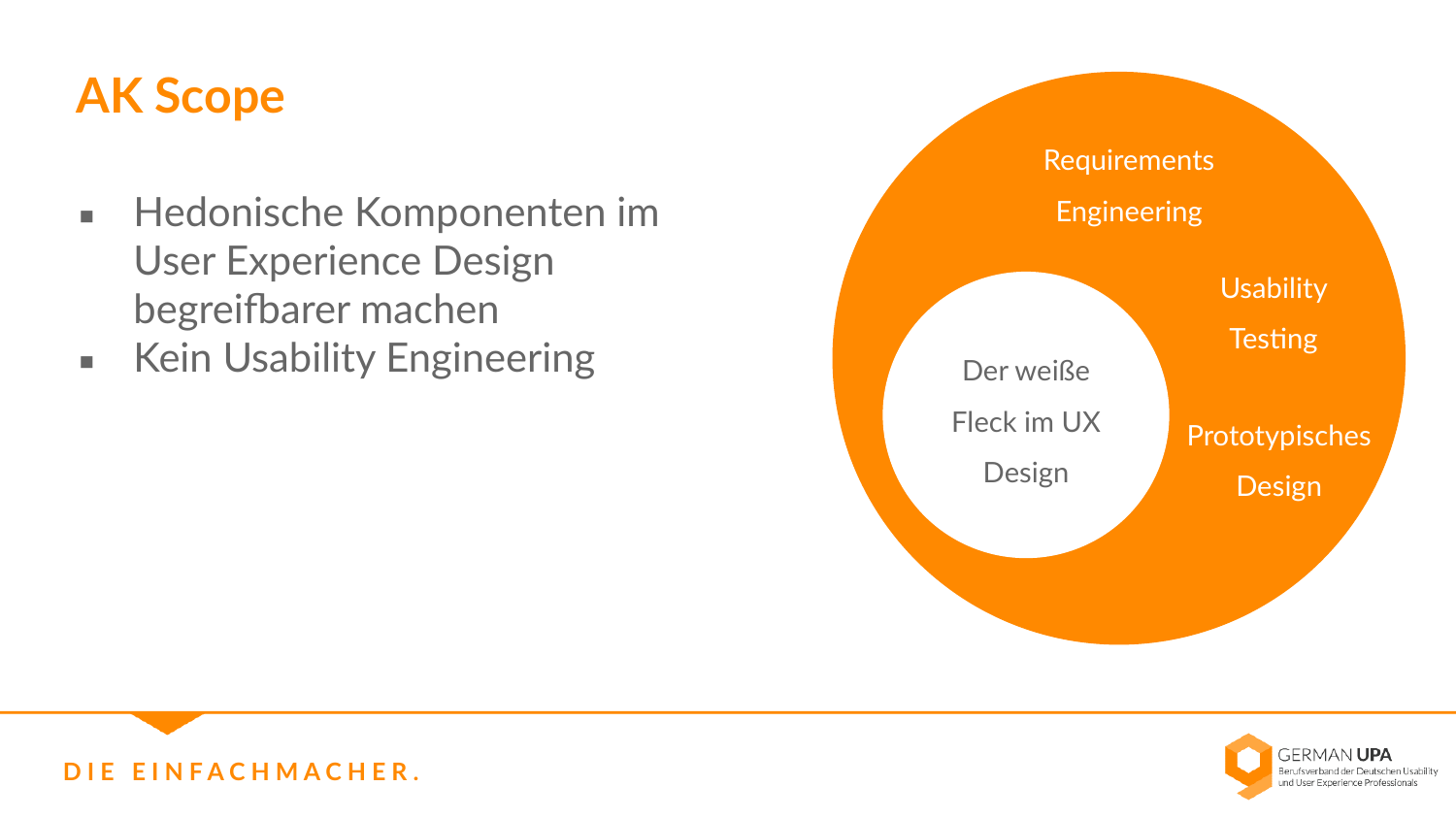

AK Scope

Requirements Engineering

Hedonische Komponenten im
User Experience Design
begreifbarer machen
Kein Usability Engineering

Usability Testing

Der weiße Fleck im UX Design

Prototypisches Design